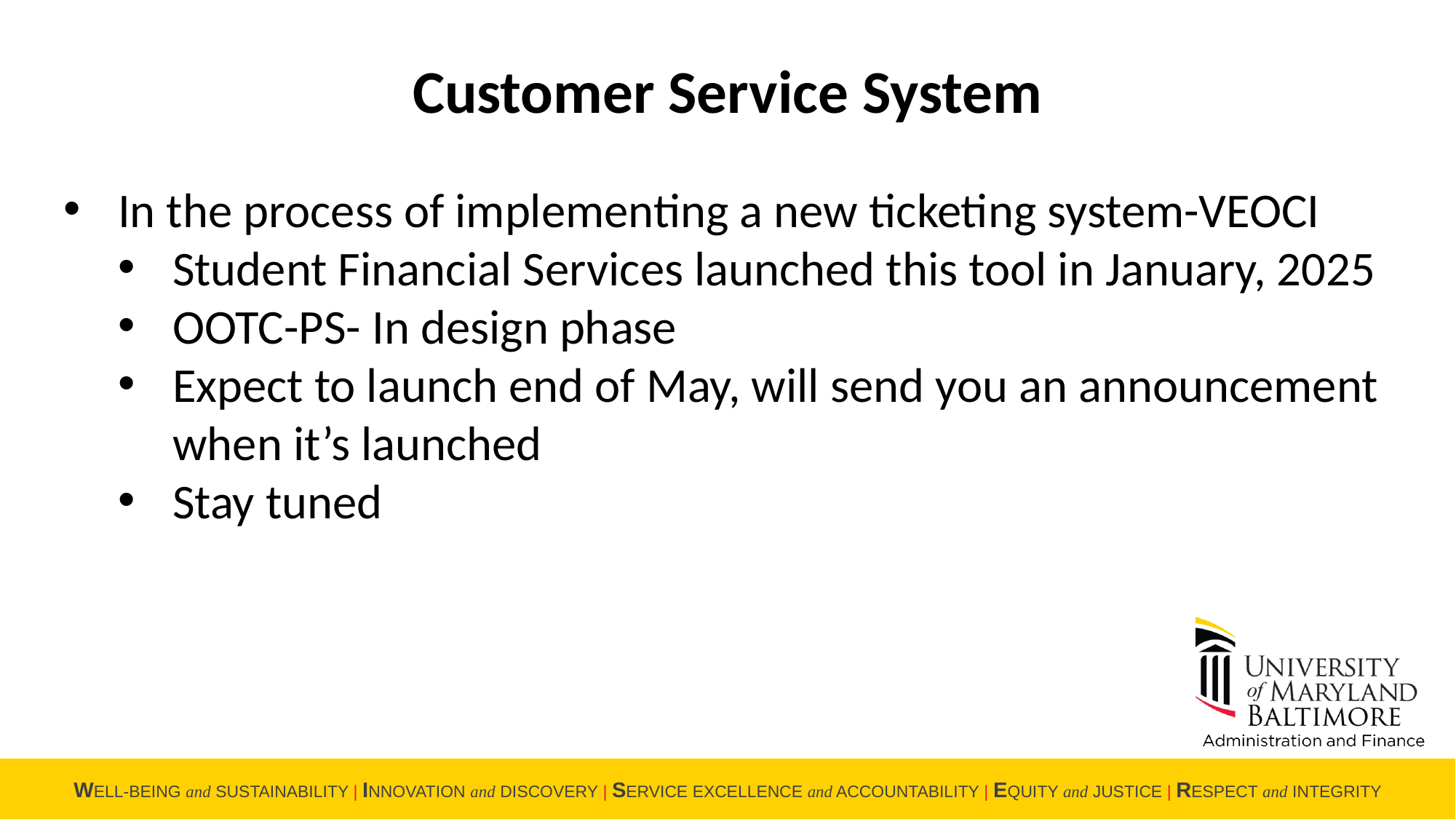

Customer Service System
In the process of implementing a new ticketing system-VEOCI
Student Financial Services launched this tool in January, 2025
OOTC-PS- In design phase
Expect to launch end of May, will send you an announcement when it’s launched
Stay tuned